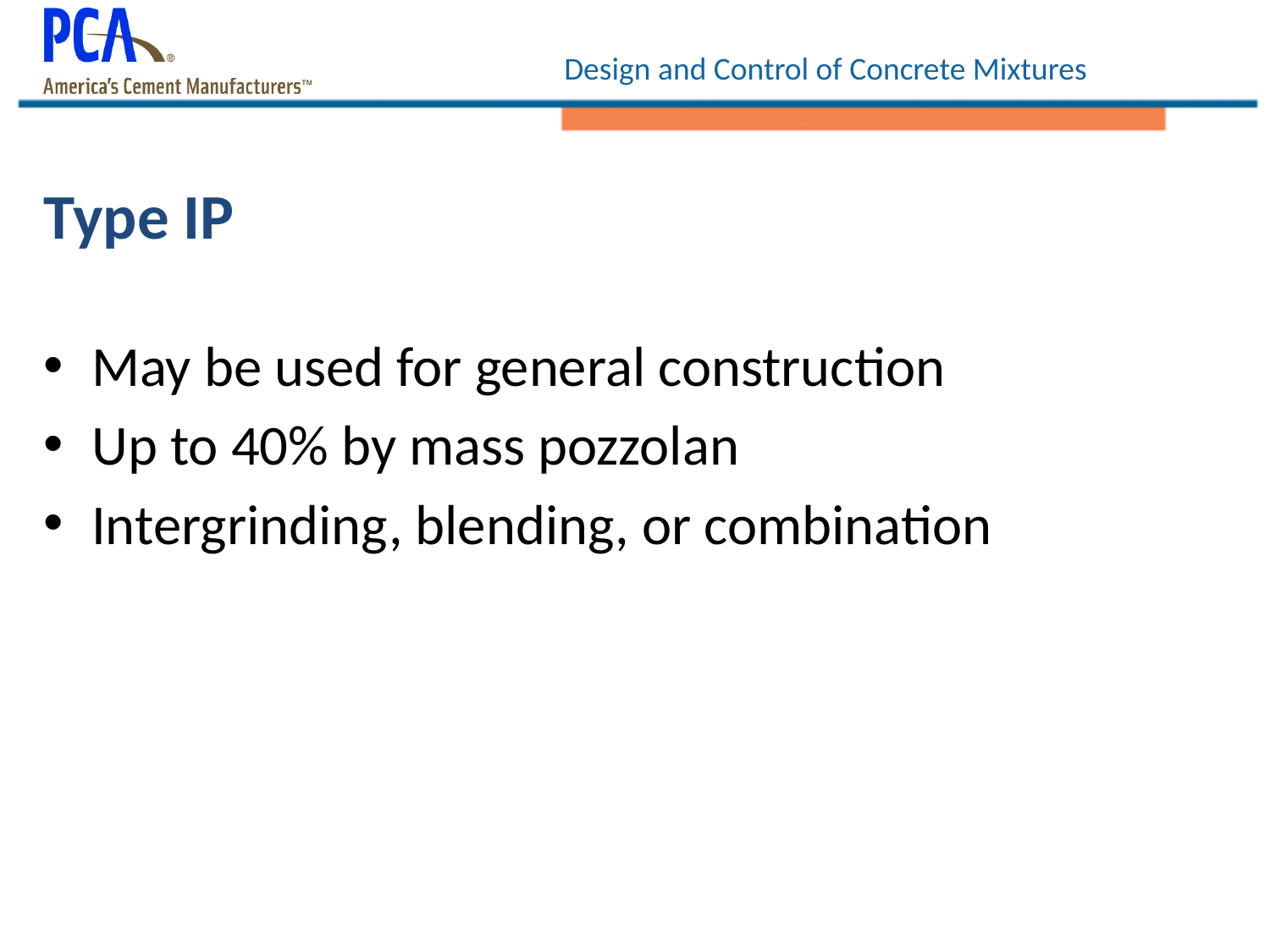

# Type IP
May be used for general construction
Up to 40% by mass pozzolan
Intergrinding, blending, or combination